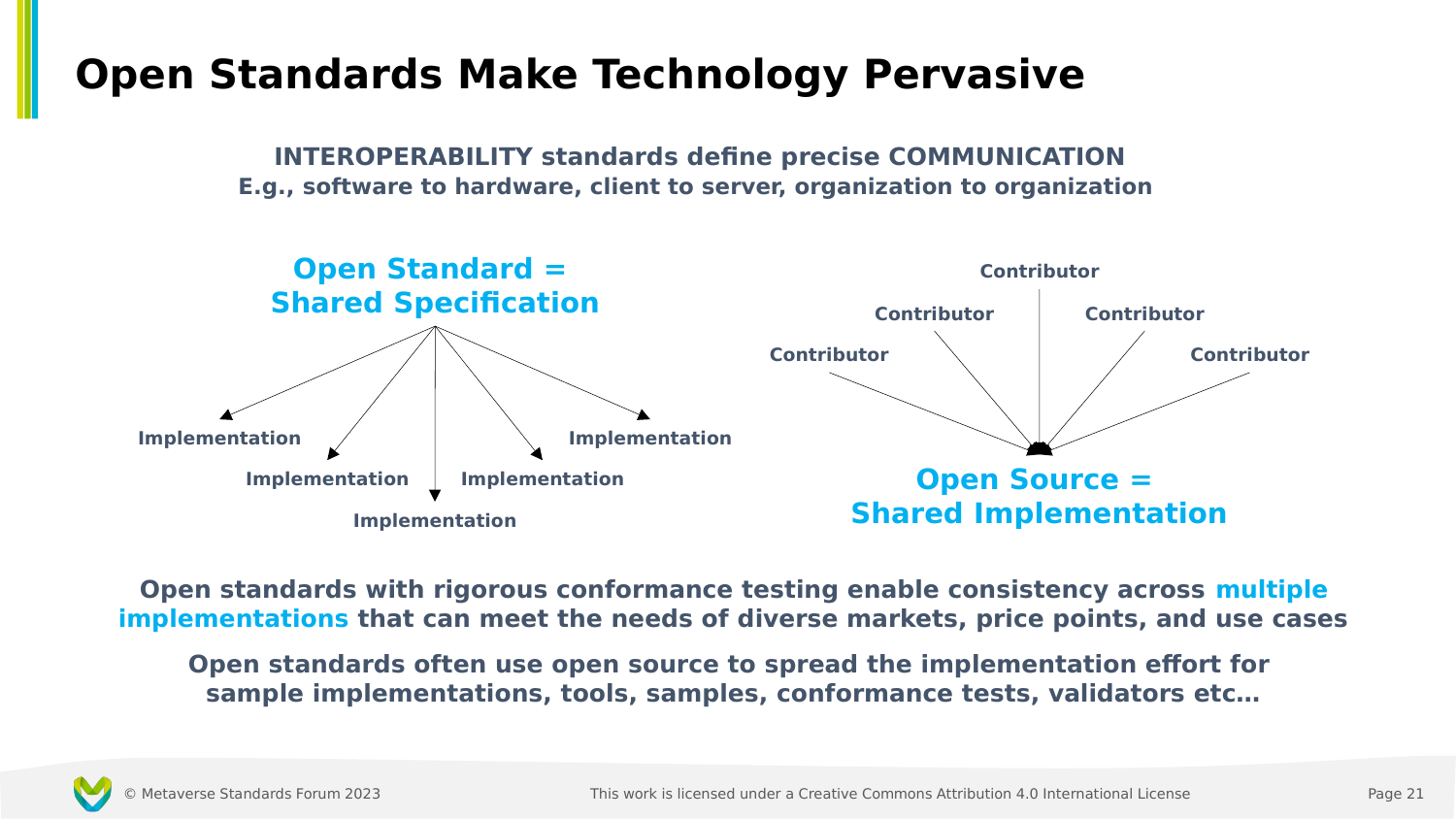

# Open Standards Make Technology Pervasive
INTEROPERABILITY standards define precise COMMUNICATION
E.g., software to hardware, client to server, organization to organization
Open Standard =
Shared Specification
Implementation
Implementation
Implementation
Implementation
Implementation
Contributor
Contributor
Contributor
Contributor
Contributor
Open Source =
Shared Implementation
Open standards with rigorous conformance testing enable consistency across multiple implementations that can meet the needs of diverse markets, price points, and use cases

Open standards often use open source to spread the implementation effort for
sample implementations, tools, samples, conformance tests, validators etc…